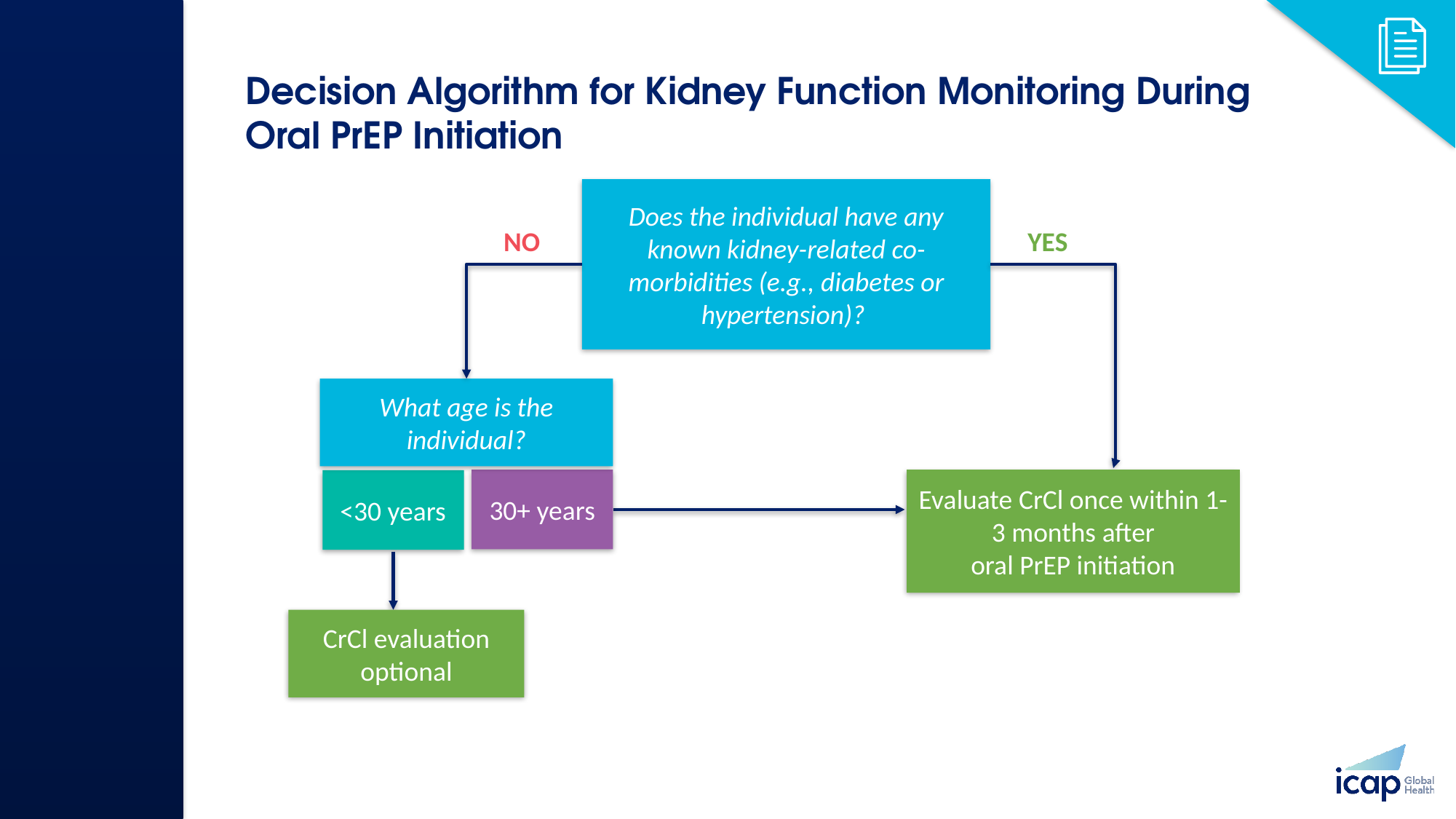

# Decision Algorithm for Kidney Function Monitoring During Oral PrEP Initiation​
Does the individual have any known kidney-related co-morbidities (e.g., diabetes or hypertension)? ​
NO
YES
What age is the individual?​
30+ years​
Evaluate CrCl once within 1-3 months after oral PrEP initiation​
<30 years​
CrCl evaluation optional​